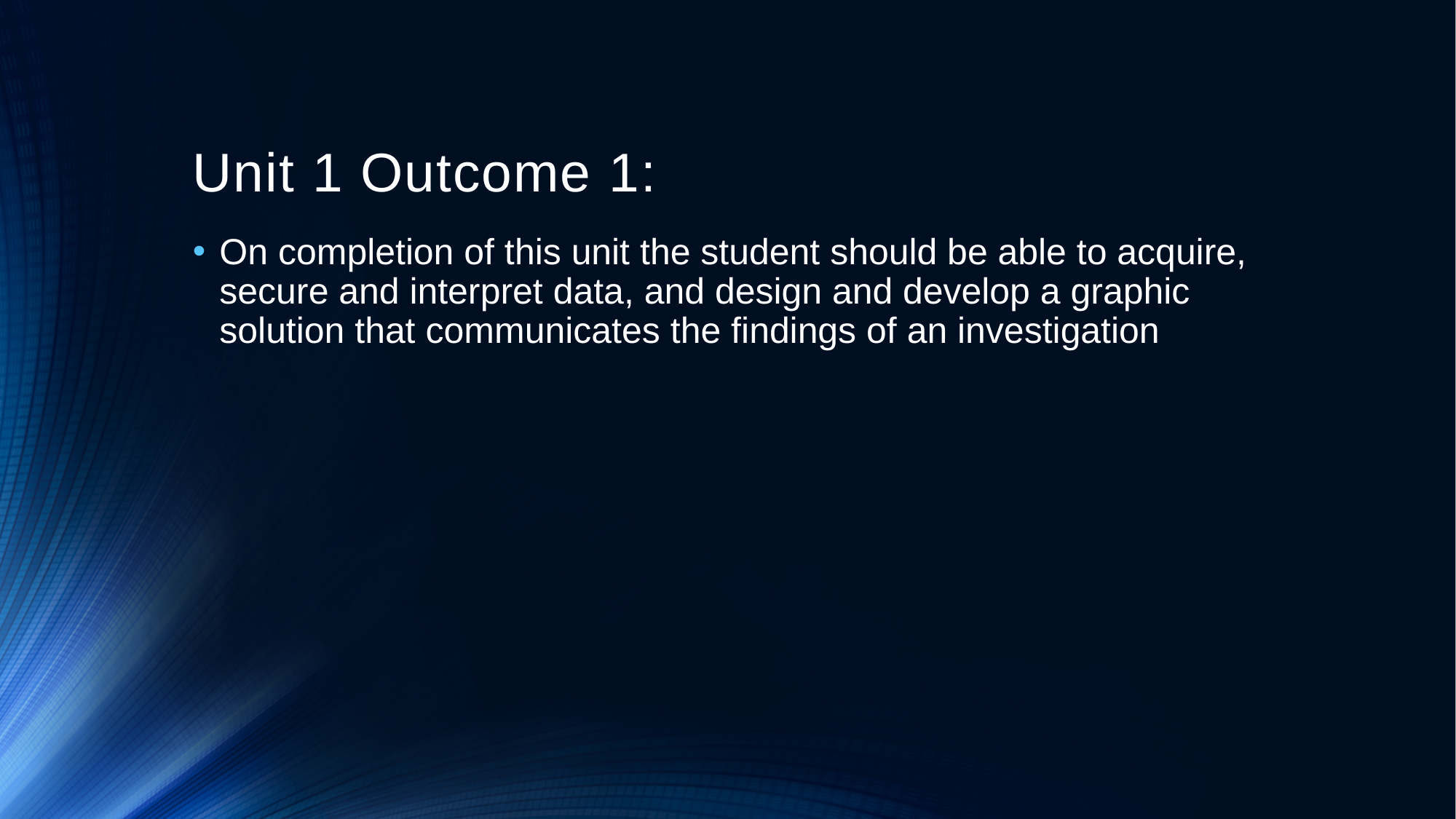

# Unit 1 Outcome 1:
On completion of this unit the student should be able to acquire, secure and interpret data, and design and develop a graphic solution that communicates the findings of an investigation